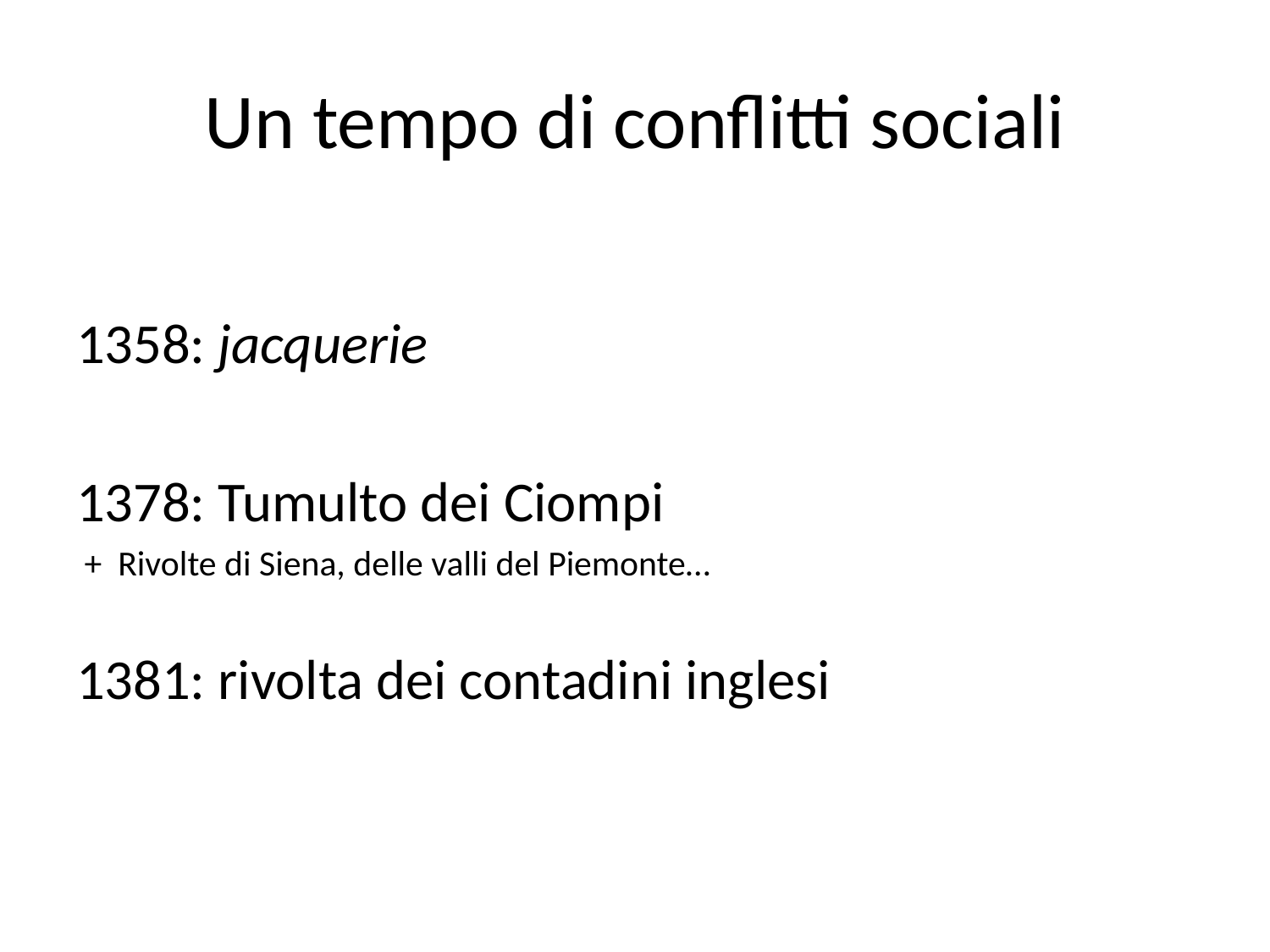

# Un tempo di conflitti sociali

1358: jacquerie

1378: Tumulto dei Ciompi
 +  Rivolte di Siena, delle valli del Piemonte…

1381: rivolta dei contadini inglesi